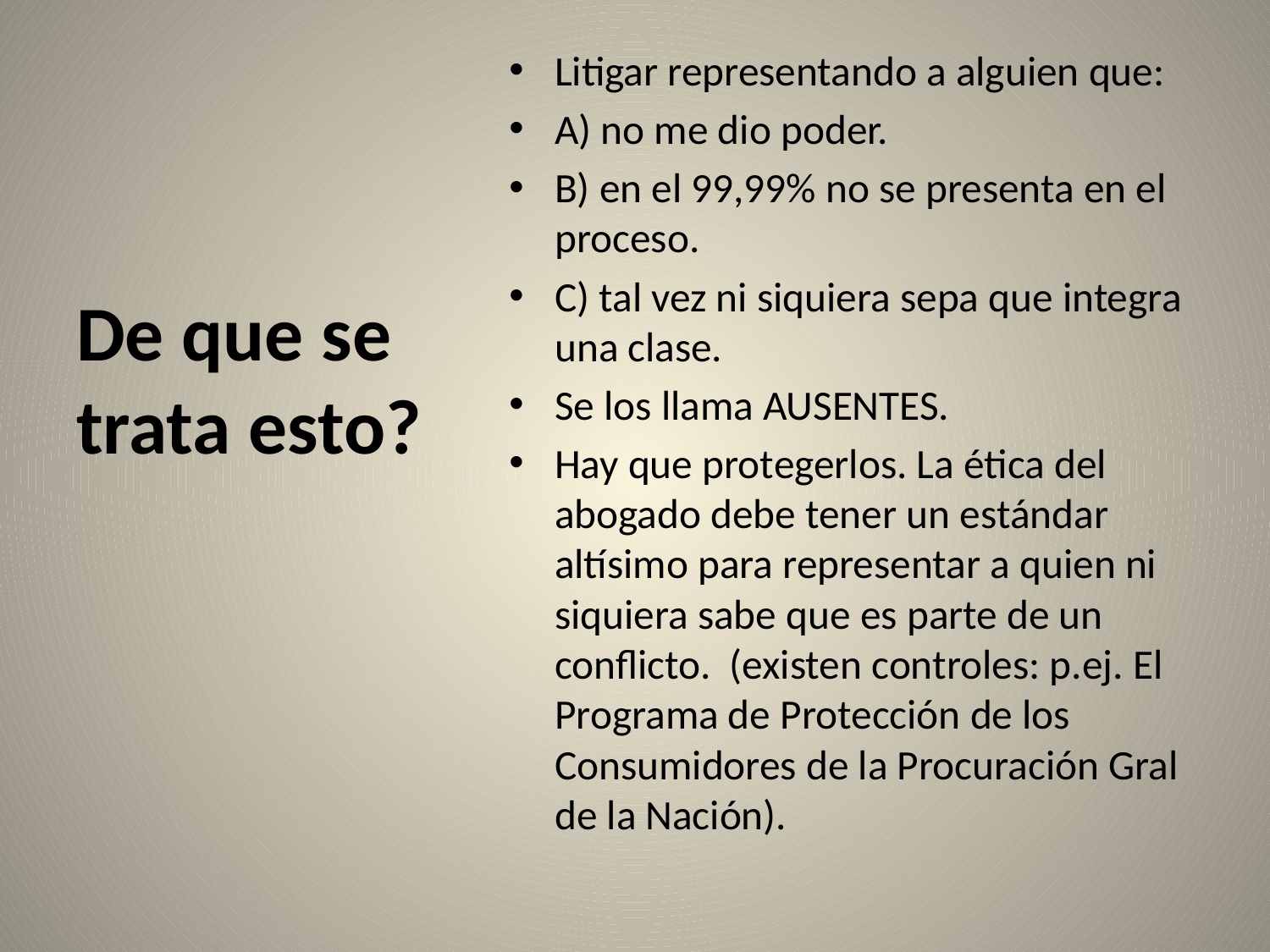

# De que se trata esto?
Litigar representando a alguien que:
A) no me dio poder.
B) en el 99,99% no se presenta en el proceso.
C) tal vez ni siquiera sepa que integra una clase.
Se los llama AUSENTES.
Hay que protegerlos. La ética del abogado debe tener un estándar altísimo para representar a quien ni siquiera sabe que es parte de un conflicto.  (existen controles: p.ej. El Programa de Protección de los Consumidores de la Procuración Gral de la Nación).